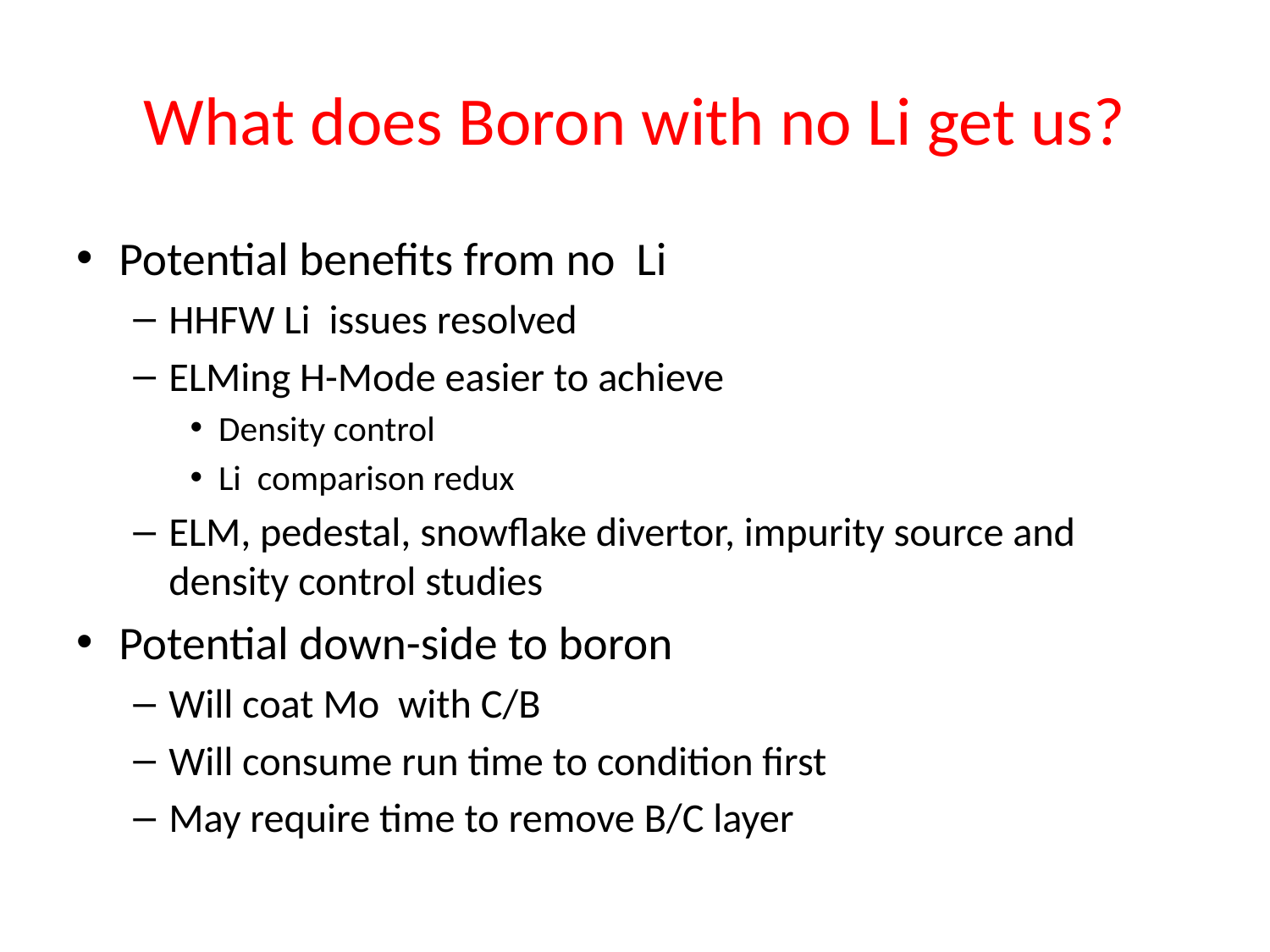

# What does Boron with no Li get us?
Potential benefits from no  Li
HHFW Li  issues resolved
ELMing H-Mode easier to achieve
Density control
Li  comparison redux
ELM, pedestal, snowflake divertor, impurity source and density control studies
Potential down-side to boron
Will coat Mo  with C/B
Will consume run time to condition first
May require time to remove B/C layer